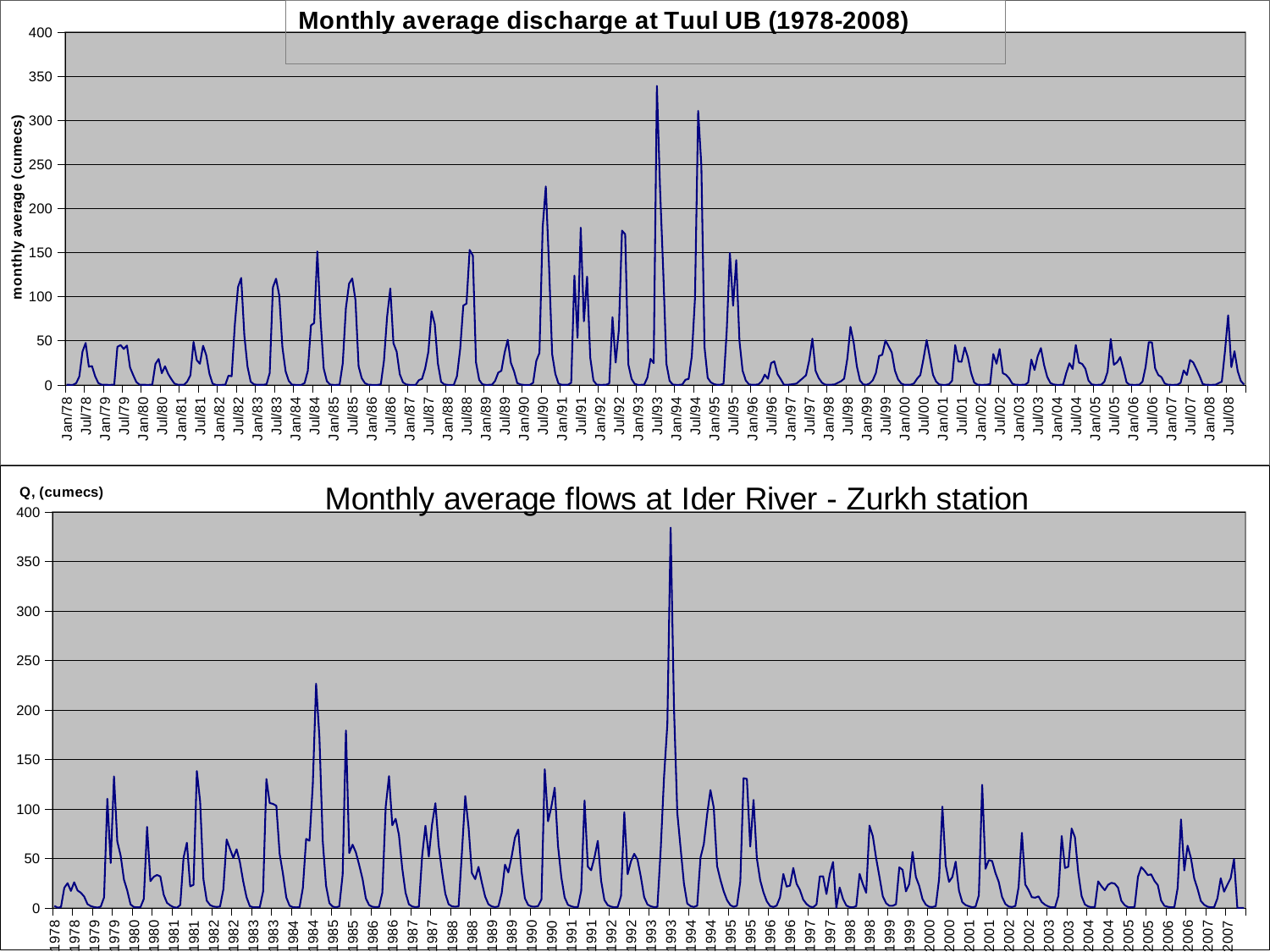

### Chart

| Category |  |
|---|---|
| 28491 | 0.04603225806451612 |
| 28522 | 0.0 |
| 28550 | 0.0 |
| 28581 | 1.792666666666667 |
| 28611 | 9.329677419354837 |
| 28642 | 37.74533333333336 |
| 28672 | 47.48064516128995 |
| 28703 | 20.6 |
| 28734 | 21.27 |
| 28764 | 9.521612903225801 |
| 28795 | 1.955666666666666 |
| 28825 | 0.18354838709677584 |
| 28856 | 0.006774193548387099 |
| 28887 | 0.0 |
| 28915 | 0.0 |
| 28946 | 0.33233333333333337 |
| 28976 | 43.07 |
| 29007 | 45.106666666666264 |
| 29037 | 40.6741935483871 |
| 29068 | 44.61935483870994 |
| 29099 | 19.70333333333312 |
| 29129 | 10.912903225806454 |
| 29160 | 3.024333333333334 |
| 29190 | 0.18825806451613042 |
| 29221 | 0.008000000000000023 |
| 29252 | 0.0 |
| 29281 | 0.0 |
| 29312 | 0.2984000000000014 |
| 29342 | 23.779999999999987 |
| 29373 | 29.31666666666669 |
| 29403 | 13.180967741935431 |
| 29434 | 21.044516129032253 |
| 29465 | 12.422666666666725 |
| 29495 | 6.422258064516131 |
| 29526 | 1.3666666666666667 |
| 29556 | 0.13106451612903225 |
| 29587 | 0.0 |
| 29618 | 0.06275862068965533 |
| 29646 | 3.6335483870967744 |
| 29677 | 10.733666666666666 |
| 29707 | 48.59354838709678 |
| 29738 | 28.003333333333142 |
| 29768 | 23.922580645161066 |
| 29799 | 44.393548387096786 |
| 29830 | 33.64666666666626 |
| 29860 | 12.460645161290325 |
| 29891 | 1.3025999999999998 |
| 29921 | 0.0 |
| 29952 | 0.0 |
| 29983 | 0.0 |
| 30011 | 0.00880645161290333 |
| 30042 | 10.37566666666675 |
| 30072 | 9.7325806451613 |
| 30103 | 68.54666666666667 |
| 30133 | 110.87096774193549 |
| 30164 | 121.2774193548387 |
| 30195 | 55.926666666666286 |
| 30225 | 20.429032258064424 |
| 30256 | 3.6139999999999994 |
| 30286 | 0.5125806451612873 |
| 30317 | 0.00038709677419355217 |
| 30348 | 0.0 |
| 30376 | 6.451612903225873e-05 |
| 30407 | 0.6660666666666668 |
| 30437 | 13.292258064516098 |
| 30468 | 110.58 |
| 30498 | 120.4 |
| 30529 | 101.39354838709642 |
| 30560 | 42.71333333333334 |
| 30590 | 15.412903225806454 |
| 30621 | 4.481666666666683 |
| 30651 | 0.17445161290322578 |
| 30682 | 0.0 |
| 30713 | 0.0 |
| 30742 | 0.0 |
| 30773 | 2.04 |
| 30803 | 15.919354838709758 |
| 30834 | 67.55 |
| 30864 | 70.13225806451611 |
| 30895 | 151.2645161290315 |
| 30926 | 74.83333333333326 |
| 30956 | 18.464516129032226 |
| 30987 | 4.148333333333341 |
| 31017 | 0.2854838709677451 |
| 31048 | 0.0 |
| 31079 | 0.0 |
| 31107 | 0.010967741935483881 |
| 31138 | 24.341666666666665 |
| 31168 | 87.12903225806382 |
| 31199 | 114.87666666666668 |
| 31229 | 120.71612903225812 |
| 31260 | 96.19032258064514 |
| 31291 | 21.06333333333311 |
| 31321 | 7.450967741935484 |
| 31352 | 1.8513333333333335 |
| 31382 | 0.19290322580645194 |
| 31413 | 0.0 |
| 31444 | 0.0 |
| 31472 | 0.0 |
| 31503 | 0.4866666666666684 |
| 31533 | 27.164193548387086 |
| 31564 | 77.23733333333331 |
| 31594 | 109.26129032258065 |
| 31625 | 47.17741935483872 |
| 31656 | 37.71 |
| 31686 | 11.999677419354839 |
| 31717 | 2.8306666666666667 |
| 31747 | 0.4022580645161276 |
| 31778 | 0.0 |
| 31809 | 0.0 |
| 31837 | 0.0 |
| 31868 | 5.229 |
| 31898 | 6.8187096774193465 |
| 31929 | 18.751666666666665 |
| 31959 | 37.69677419354839 |
| 31990 | 83.31612903225808 |
| 32021 | 68.86999999999999 |
| 32051 | 24.229677419354843 |
| 32082 | 3.4926666666666577 |
| 32112 | 0.46548387096774496 |
| 32143 | 0.0 |
| 32174 | 0.0 |
| 32203 | 0.0 |
| 32234 | 9.7303 |
| 32264 | 40.313870967741735 |
| 32295 | 89.8733333333327 |
| 32325 | 92.18387096774146 |
| 32356 | 153.04516129032123 |
| 32387 | 146.60999999999999 |
| 32417 | 25.480645161290326 |
| 32448 | 5.632333333333333 |
| 32478 | 0.6458064516129036 |
| 32509 | 0.0 |
| 32540 | 0.0 |
| 32568 | 0.0003225806451612932 |
| 32599 | 4.306666666666668 |
| 32629 | 13.814193548387102 |
| 32660 | 16.02666666666667 |
| 32690 | 36.353548387096744 |
| 32721 | 51.038709677419355 |
| 32752 | 24.883333333333116 |
| 32782 | 15.45161290322582 |
| 32813 | 2.0369999999999977 |
| 32843 | 0.4264193548387098 |
| 32874 | 0.0 |
| 32905 | 0.0 |
| 32933 | 0.0 |
| 32964 | 2.2820666666666662 |
| 32994 | 27.186774193548384 |
| 33025 | 36.23600000000001 |
| 33055 | 178.41290322580574 |
| 33086 | 225.0 |
| 33117 | 135.91666666666652 |
| 33147 | 34.7741935483871 |
| 33178 | 12.309000000000006 |
| 33208 | 1.4635483870967738 |
| 33239 | 0.00903225806451613 |
| 33270 | 0.0 |
| 33298 | 0.11135483870967698 |
| 33329 | 2.367 |
| 33359 | 123.91612903225843 |
| 33390 | 53.24 |
| 33420 | 178.24516129032105 |
| 33451 | 72.0516129032258 |
| 33482 | 122.78 |
| 33512 | 30.90322580645161 |
| 33543 | 4.909666666666682 |
| 33573 | 0.2378387096774194 |
| 33604 | 0.0 |
| 33635 | 0.0 |
| 33664 | 0.016451612903225808 |
| 33695 | 1.5353333333333334 |
| 33725 | 76.74838709677366 |
| 33756 | 25.22333333333311 |
| 33786 | 62.06129032258063 |
| 33817 | 174.9806451612903 |
| 33848 | 170.71666666666573 |
| 33878 | 23.103225806451608 |
| 33909 | 6.702333333333352 |
| 33939 | 0.9877419354838771 |
| 33970 | 0.0 |
| 34001 | 0.0 |
| 34029 | 0.2580645161290323 |
| 34060 | 8.057000000000002 |
| 34090 | 29.493225806451587 |
| 34121 | 24.683333333333135 |
| 34151 | 339.1290322580643 |
| 34182 | 222.61612903225802 |
| 34213 | 128.7633333333334 |
| 34243 | 23.948387096774077 |
| 34274 | 4.561666666666667 |
| 34304 | 0.315483870967746 |
| 34335 | 0.0 |
| 34366 | 0.0 |
| 34394 | 0.32387096774193863 |
| 34425 | 5.729333333333353 |
| 34455 | 6.6893548387096775 |
| 34486 | 32.36033333333333 |
| 34516 | 98.59354838709672 |
| 34547 | 310.80645161290334 |
| 34578 | 248.86 |
| 34608 | 42.96129032258064 |
| 34639 | 7.822333333333334 |
| 34669 | 2.8877419354838585 |
| 34700 | 0.7145161290322508 |
| 34731 | 0.030689655172414 |
| 34759 | 0.02912903225806455 |
| 34790 | 1.3516666666666668 |
| 34820 | 61.61290322580645 |
| 34851 | 149.56 |
| 34881 | 89.74516129032273 |
| 34912 | 141.53225806451616 |
| 34943 | 49.858999999999995 |
| 34973 | 16.022580645161096 |
| 35004 | 4.9159999999999995 |
| 35034 | 0.5287096774193585 |
| 35065 | 0.0 |
| 35096 | 0.015689655172413802 |
| 35125 | 0.5877419354838767 |
| 35156 | 3.8996666666666577 |
| 35186 | 11.5241935483871 |
| 35217 | 6.872666666666667 |
| 35247 | 24.73225806451613 |
| 35278 | 26.583870967741927 |
| 35309 | 12.223333333333333 |
| 35339 | 6.5129032258064345 |
| 35370 | 0.20566666666666666 |
| 35400 | 0.023967741935483868 |
| 35431 | 0.3154838709677461 |
| 35462 | 0.8465517241379306 |
| 35490 | 1.3974193548387153 |
| 35521 | 4.5829999999999975 |
| 35551 | 7.596774193548392 |
| 35582 | 10.879000000000024 |
| 35612 | 27.906774193548383 |
| 35643 | 52.36774193548387 |
| 35674 | 15.870000000000006 |
| 35704 | 7.662580645161261 |
| 35735 | 2.4179999999999997 |
| 35765 | 0.23225806451613 |
| 35796 | 0.02567741935483871 |
| 35827 | 0.13689655172413795 |
| 35855 | 0.4 |
| 35886 | 2.227333333333341 |
| 35916 | 4.0396774193548834 |
| 35947 | 7.011999999999999 |
| 35977 | 29.86451612903226 |
| 36008 | 65.68709677419355 |
| 36039 | 47.813333333333304 |
| 36069 | 21.04516129032258 |
| 36100 | 4.760333333333342 |
| 36130 | 0.5203225806451606 |
| 36161 | 0.02000000000000003 |
| 36192 | 1.4168965517241312 |
| 36220 | 5.08 |
| 36251 | 13.448 |
| 36281 | 32.74838709677421 |
| 36312 | 34.14 |
| 36342 | 50.25161290322581 |
| 36373 | 43.812903225806444 |
| 36404 | 36.72666666666637 |
| 36434 | 16.306451612903224 |
| 36465 | 6.275 |
| 36495 | 1.4790322580645092 |
| 36526 | 0.0 |
| 36557 | 0.007931034482758698 |
| 36586 | 0.1687096774193549 |
| 36617 | 1.5389999999999942 |
| 36647 | 7.0480645161290285 |
| 36678 | 11.031666666666666 |
| 36708 | 29.603870967741933 |
| 36739 | 50.71290322580645 |
| 36770 | 31.286666666666676 |
| 36800 | 11.336451612903282 |
| 36831 | 3.5159999999999987 |
| 36861 | 0.35935483870967994 |
| 36892 | 0.0 |
| 36923 | 0.0 |
| 36951 | 0.5756451612903226 |
| 36982 | 4.5533333333333434 |
| 37012 | 44.990322580645156 |
| 37043 | 26.479999999999986 |
| 37073 | 26.180645161290318 |
| 37104 | 42.49677419354839 |
| 37135 | 31.19333333333318 |
| 37165 | 13.565161290322584 |
| 37196 | 2.541666666666667 |
| 37226 | 0.17741935483871082 |
| 37257 | 0.0 |
| 37288 | 0.0 |
| 37316 | 0.1451612903225807 |
| 37347 | 0.8710000000000029 |
| 37377 | 34.9741935483871 |
| 37408 | 23.926666666666673 |
| 37438 | 40.6 |
| 37469 | 13.103225806451615 |
| 37500 | 11.326666666666723 |
| 37530 | 7.334838709677398 |
| 37561 | 1.3436666666666668 |
| 37591 | 0.0387096774193551 |
| 37622 | 0.0 |
| 37653 | 0.0 |
| 37681 | 0.02709677419354839 |
| 37712 | 2.688666666666667 |
| 37742 | 28.635483870967594 |
| 37773 | 16.846666666666668 |
| 37803 | 32.438709677419354 |
| 37834 | 41.73225806451613 |
| 37865 | 22.60333333333318 |
| 37895 | 8.949354838709736 |
| 37926 | 2.0506666666666664 |
| 37956 | 0.3451612903225809 |
| 37987 | 0.0 |
| 38018 | 0.0 |
| 38047 | 0.06709677419354901 |
| 38078 | 13.555333333333374 |
| 38108 | 24.47612903225803 |
| 38139 | 18.073333333333146 |
| 38169 | 45.154630593132 |
| 38200 | 25.241935483870964 |
| 38231 | 23.763333333333094 |
| 38261 | 18.34838709677419 |
| 38292 | 4.918333333333353 |
| 38322 | 0.5000967741935487 |
| 38353 | 0.0 |
| 38384 | 0.0 |
| 38412 | 0.01596774193548387 |
| 38443 | 3.704 |
| 38473 | 14.753548387096775 |
| 38504 | 52.046666666666226 |
| 38534 | 22.796774193548384 |
| 38565 | 25.635483870967587 |
| 38596 | 31.423333333333083 |
| 38626 | 17.822580645161104 |
| 38657 | 2.723333333333341 |
| 38687 | 0.04538709677419359 |
| 38718 | 0.0 |
| 38749 | 0.0 |
| 38777 | 0.14677419354838744 |
| 38808 | 3.6566666666666667 |
| 38838 | 20.334838709677566 |
| 38869 | 48.453333333333326 |
| 38899 | 48.096774193548384 |
| 38930 | 18.712903225806535 |
| 38961 | 11.101 |
| 38991 | 8.650645161290319 |
| 39022 | 1.6526666666666665 |
| 39052 | 0.0845161290322582 |
| 39083 | 0.0 |
| 39114 | 0.0 |
| 39142 | 0.15967741935483873 |
| 39173 | 2.2546666666666666 |
| 39203 | 16.41193548387099 |
| 39234 | 11.136333333333337 |
| 39264 | 28.19193548387103 |
| 39295 | 25.390322580645023 |
| 39326 | 18.0 |
| 39356 | 9.838064516129075 |
| 39387 | 0.9443333333333332 |
| 39417 | 0.026451612903226035 |
| 39448 | 0.0 |
| 39479 | 0.0 |
| 39508 | 0.042741935483870966 |
| 39539 | 1.9666666666666661 |
| 39569 | 3.6174193548387104 |
| 39600 | 38.33833333333334 |
| 39630 | 78.85483870967741 |
| 39661 | 20.098709677419208 |
| 39692 | 38.136666666666294 |
| 39722 | 15.532258064516098 |
| 39753 | 4.441333333333375 |
| 39783 | 0.3326451612903241 |

### Chart: Monthly average flows at Ider River - Zurkh station

| Category |  |
|---|---|
| 28491 | 1.959677419354838 |
| 28522 | 0.17241379310344856 |
| 28550 | 0.6951612903225819 |
| 28581 | 20.307333333333283 |
| 28611 | 24.883870967741927 |
| 28642 | 17.080000000000002 |
| 28672 | 25.883870967741927 |
| 28703 | 17.525806451612905 |
| 28734 | 15.263333333333327 |
| 28764 | 11.428387096774188 |
| 28795 | 3.769333333333335 |
| 28825 | 1.7496774193548381 |
| 28856 | 0.7812903225806452 |
| 28887 | 0.2186206896551725 |
| 28915 | 1.22258064516129 |
| 28946 | 10.556666666666686 |
| 28976 | 110.16451612903226 |
| 29007 | 45.29333333333339 |
| 29037 | 132.8322580645161 |
| 29068 | 67.09677419354828 |
| 29099 | 52.79333333333339 |
| 29129 | 28.532258064516135 |
| 29160 | 17.718 |
| 29190 | 3.4499999999999997 |
| 29221 | 0.8083870967741936 |
| 29252 | 0.4817241379310348 |
| 29281 | 0.6361290322580666 |
| 29312 | 9.02666666666667 |
| 29342 | 81.69354838709666 |
| 29373 | 26.979999999999986 |
| 29403 | 31.37741935483871 |
| 29434 | 33.24193548387097 |
| 29465 | 31.70666666666667 |
| 29495 | 13.246451612903227 |
| 29526 | 5.071666666666673 |
| 29556 | 2.440322580645161 |
| 29587 | 0.6341935483870967 |
| 29618 | 0.1131034482758621 |
| 29646 | 2.8564516129032187 |
| 29677 | 50.77 |
| 29707 | 65.77419354838723 |
| 29738 | 21.759999999999987 |
| 29768 | 23.190322580645123 |
| 29799 | 138.20000000000002 |
| 29830 | 107.17333333333313 |
| 29860 | 28.74516129032255 |
| 29891 | 7.29 |
| 29921 | 2.7709677419354906 |
| 29952 | 1.31451612903226 |
| 29983 | 0.8648275862068978 |
| 30011 | 1.34 |
| 30042 | 18.64700000000003 |
| 30072 | 69.03870967741935 |
| 30103 | 59.53666666666654 |
| 30133 | 50.42580645161279 |
| 30164 | 59.164516129032265 |
| 30195 | 46.236666666666544 |
| 30225 | 26.51612903225807 |
| 30256 | 10.705333333333332 |
| 30286 | 1.6806451612903262 |
| 30317 | 0.6480645161290335 |
| 30348 | 0.45862068965517294 |
| 30376 | 0.6341935483870967 |
| 30407 | 16.455333333333254 |
| 30437 | 130.16774193548412 |
| 30468 | 105.9 |
| 30498 | 105.04193548387107 |
| 30529 | 103.11290322580646 |
| 30560 | 54.58 |
| 30590 | 34.406451612903226 |
| 30621 | 10.497666666666674 |
| 30651 | 2.1119354838709667 |
| 30682 | 0.6983870967741939 |
| 30713 | 0.40337931034482827 |
| 30742 | 0.6587096774193568 |
| 30773 | 19.890333333333277 |
| 30803 | 69.62580645161289 |
| 30834 | 67.77333333333318 |
| 30864 | 124.59032258064516 |
| 30895 | 226.48387096774192 |
| 30926 | 171.83333333333357 |
| 30956 | 67.60000000000001 |
| 30987 | 22.37333333333327 |
| 31017 | 4.696774193548388 |
| 31048 | 1.239677419354839 |
| 31079 | 0.5213793103448277 |
| 31107 | 1.5 |
| 31138 | 33.57166666666651 |
| 31168 | 179.2548387096774 |
| 31199 | 55.43 |
| 31229 | 63.81935483870967 |
| 31260 | 55.95483870967733 |
| 31291 | 43.256666666666526 |
| 31321 | 29.16129032258064 |
| 31352 | 9.58766666666667 |
| 31382 | 2.73741935483871 |
| 31413 | 1.1055806451612906 |
| 31444 | 0.7220689655172404 |
| 31472 | 1.0180645161290318 |
| 31503 | 15.3556666666667 |
| 31533 | 102.06129032258065 |
| 31564 | 133.09666666666658 |
| 31594 | 83.43548387096774 |
| 31625 | 90.00000000000001 |
| 31656 | 73.61333333333326 |
| 31686 | 39.8516129032258 |
| 31717 | 15.291666666666664 |
| 31747 | 3.578387096774194 |
| 31778 | 1.3741935483870966 |
| 31809 | 0.7000000000000006 |
| 31837 | 1.116774193548387 |
| 31868 | 52.56333333333336 |
| 31898 | 82.92258064516133 |
| 31929 | 51.82000000000001 |
| 31959 | 84.62903225806427 |
| 31990 | 105.68709677419355 |
| 32021 | 62.56 |
| 32051 | 36.338709677419345 |
| 32082 | 14.061000000000002 |
| 32112 | 3.6590322580645203 |
| 32143 | 1.489677419354839 |
| 32174 | 1.107586206896552 |
| 32203 | 1.5361290322580639 |
| 32234 | 56.40766666666649 |
| 32264 | 112.87741935483875 |
| 32295 | 81.79000000000002 |
| 32325 | 35.11935483870967 |
| 32356 | 29.04838709677419 |
| 32387 | 41.400000000000006 |
| 32417 | 25.78709677419353 |
| 32448 | 11.340666666666674 |
| 32478 | 3.5967741935483826 |
| 32509 | 1.4080645161290306 |
| 32540 | 0.7286206896551745 |
| 32568 | 1.5025806451612902 |
| 32599 | 14.78166666666667 |
| 32629 | 43.66451612903226 |
| 32660 | 35.756666666666526 |
| 32690 | 51.52258064516131 |
| 32721 | 70.7290322580643 |
| 32752 | 79.05 |
| 32782 | 36.77741935483871 |
| 32813 | 9.753666666666675 |
| 32843 | 2.837741935483866 |
| 32874 | 1.3603225806451613 |
| 32905 | 1.0817241379310338 |
| 32933 | 1.726129032258064 |
| 32964 | 8.560666666666682 |
| 32994 | 139.9677419354842 |
| 33025 | 87.5 |
| 33055 | 102.3129032258065 |
| 33086 | 121.42258064516129 |
| 33117 | 62.72000000000001 |
| 33147 | 30.767741935483816 |
| 33178 | 10.515666666666684 |
| 33208 | 3.03516129032258 |
| 33239 | 1.5509677419354835 |
| 33270 | 0.6713793103448293 |
| 33298 | 0.8419354838709675 |
| 33329 | 17.125000000000004 |
| 33359 | 108.52258064516128 |
| 33390 | 41.60000000000002 |
| 33420 | 37.90967741935478 |
| 33451 | 51.109677419354824 |
| 33482 | 67.69333333333321 |
| 33512 | 27.541935483870965 |
| 33543 | 7.9866666666666735 |
| 33573 | 2.6729032258064542 |
| 33604 | 1.2496774193548386 |
| 33635 | 0.5672413793103449 |
| 33664 | 0.8680645161290332 |
| 33695 | 11.961000000000002 |
| 33725 | 96.5451612903226 |
| 33756 | 33.96333333333334 |
| 33786 | 46.938709677419354 |
| 33817 | 54.60000000000001 |
| 33848 | 48.666666666666536 |
| 33878 | 31.34838709677419 |
| 33909 | 10.881666666666682 |
| 33939 | 3.3770967741935487 |
| 33970 | 1.5416129032258081 |
| 34001 | 0.752413793103448 |
| 34029 | 0.9919354838709665 |
| 34060 | 59.755 |
| 34090 | 132.35161290322603 |
| 34121 | 185.37000000000003 |
| 34151 | 384.16129032258067 |
| 34182 | 201.64516129032214 |
| 34213 | 95.95666666666669 |
| 34243 | 60.3483870967742 |
| 34274 | 24.55166666666669 |
| 34304 | 4.367741935483871 |
| 34335 | 1.739354838709676 |
| 34366 | 0.865862068965517 |
| 34394 | 2.210967741935491 |
| 34425 | 50.634666666666526 |
| 34455 | 64.30645161290319 |
| 34486 | 94.49333333333334 |
| 34516 | 119.0290322580643 |
| 34547 | 101.38709677419355 |
| 34578 | 42.25 |
| 34608 | 28.34516129032258 |
| 34639 | 16.68 |
| 34669 | 7.761612903225807 |
| 34700 | 2.753225806451616 |
| 34731 | 0.9579310344827586 |
| 34759 | 2.2087096774193595 |
| 34790 | 26.646666666666665 |
| 34820 | 131.03870967741966 |
| 34851 | 130.20999999999998 |
| 34881 | 61.812903225806444 |
| 34912 | 109.0741935483872 |
| 34943 | 50.04333333333333 |
| 34973 | 27.83225806451616 |
| 35004 | 15.706666666666672 |
| 35034 | 6.718387096774193 |
| 35065 | 1.8487096774193525 |
| 35096 | 0.8155172413793096 |
| 35125 | 2.3045161290322573 |
| 35156 | 10.6 |
| 35186 | 34.23225806451613 |
| 35217 | 21.443333333333253 |
| 35247 | 22.480645161290326 |
| 35278 | 40.31935483870968 |
| 35309 | 24.296666666666667 |
| 35339 | 18.145161290322584 |
| 35370 | 8.377 |
| 35400 | 3.7964516129032226 |
| 35431 | 1.29258064516129 |
| 35462 | 0.633448275862069 |
| 35490 | 3.396774193548382 |
| 35521 | 31.746666666666677 |
| 35551 | 31.874193548387087 |
| 35582 | 13.930000000000001 |
| 35612 | 33.854838709677324 |
| 35643 | 46.3225806451613 |
| 35674 | 0.0 |
| 35704 | 20.532258064516135 |
| 35735 | 9.101333333333331 |
| 35765 | 2.4099999999999993 |
| 35796 | 0.7077419354838735 |
| 35827 | 0.5617241379310346 |
| 35855 | 1.667741935483872 |
| 35886 | 34.295000000000066 |
| 35916 | 23.900000000000002 |
| 35947 | 15.193333333333335 |
| 35977 | 83.14516129032258 |
| 36008 | 72.31290322580647 |
| 36039 | 50.00333333333333 |
| 36069 | 31.45161290322577 |
| 36100 | 11.617333333333335 |
| 36130 | 4.644838709677407 |
| 36161 | 2.0435483870967746 |
| 36192 | 2.0113793103448234 |
| 36220 | 3.706774193548387 |
| 36251 | 40.93066666666651 |
| 36281 | 38.358064516129026 |
| 36312 | 16.56 |
| 36342 | 24.01935483870967 |
| 36373 | 56.45161290322581 |
| 36404 | 31.213333333333285 |
| 36434 | 22.23225806451613 |
| 36465 | 8.925000000000002 |
| 36495 | 3.15387096774194 |
| 36526 | 1.0867741935483872 |
| 36557 | 0.8379310344827586 |
| 36586 | 1.708387096774194 |
| 36617 | 29.14633333333327 |
| 36647 | 102.27419354838722 |
| 36678 | 42.99333333333334 |
| 36708 | 26.24193548387096 |
| 36739 | 31.16129032258064 |
| 36770 | 46.63333333333333 |
| 36800 | 17.32225806451613 |
| 36831 | 5.723666666666668 |
| 36861 | 2.787096774193552 |
| 36892 | 1.5990322580645158 |
| 36923 | 0.5886206896551736 |
| 36951 | 1.1774193548387113 |
| 36982 | 12.568333333333332 |
| 37012 | 124.35806451612883 |
| 37043 | 39.416666666666494 |
| 37073 | 48.28387096774194 |
| 37104 | 47.25806451612903 |
| 37135 | 35.24333333333333 |
| 37165 | 26.238709677419315 |
| 37196 | 11.093333333333334 |
| 37226 | 3.844193548387105 |
| 37257 | 1.3406451612903254 |
| 37288 | 0.8493103448275863 |
| 37316 | 1.8480645161290319 |
| 37347 | 21.002333333333265 |
| 37377 | 75.83870967741929 |
| 37408 | 23.64 |
| 37438 | 18.022580645161224 |
| 37469 | 10.745161290322567 |
| 37500 | 10.300000000000006 |
| 37530 | 11.588064516129052 |
| 37561 | 5.742 |
| 37591 | 3.0370967741935484 |
| 37622 | 1.310645161290325 |
| 37653 | 0.48241379310344923 |
| 37681 | 0.5035483870967742 |
| 37712 | 12.263666666666674 |
| 37742 | 72.56129032258062 |
| 37773 | 40.22666666666657 |
| 37803 | 41.583870967741895 |
| 37834 | 80.10967741935467 |
| 37865 | 71.23333333333325 |
| 37895 | 35.50322580645163 |
| 37926 | 11.849333333333332 |
| 37956 | 3.452258064516123 |
| 37987 | 1.3961290322580646 |
| 38018 | 0.6555172413793104 |
| 38047 | 0.7658064516129036 |
| 38078 | 26.79333333333327 |
| 38108 | 21.916129032258066 |
| 38139 | 17.876666666666665 |
| 38169 | 23.296774193548387 |
| 38200 | 25.267741935483816 |
| 38231 | 24.410000000000007 |
| 38261 | 20.409677419354836 |
| 38292 | 7.1119999999999965 |
| 38322 | 2.6819354838709684 |
| 38353 | 0.7464516129032268 |
| 38384 | 0.48379310344827575 |
| 38412 | 0.9151612903225806 |
| 38443 | 31.416999999999987 |
| 38473 | 41.209677419354826 |
| 38504 | 37.64333333333333 |
| 38534 | 33.0483870967742 |
| 38565 | 33.86129032258065 |
| 38596 | 27.253333333333277 |
| 38626 | 22.935483870967676 |
| 38657 | 7.482000000000002 |
| 38687 | 2.0719354838709667 |
| 38718 | 1.01741935483871 |
| 38749 | 0.5482758620689656 |
| 38777 | 0.7458064516129036 |
| 38808 | 19.983333333333245 |
| 38838 | 89.3451612903226 |
| 38869 | 37.78666666666653 |
| 38899 | 62.79354838709681 |
| 38930 | 50.27741935483871 |
| 38961 | 29.7 |
| 38991 | 19.23870967741931 |
| 39022 | 6.951 |
| 39052 | 3.098064516129032 |
| 39083 | 1.1841935483870967 |
| 39114 | 0.5048275862068966 |
| 39142 | 0.7416129032258066 |
| 39173 | 9.629333333333333 |
| 39203 | 29.874193548387087 |
| 39234 | 16.31000000000003 |
| 39264 | 23.377419354838704 |
| 39295 | 30.035483870967678 |
| 39326 | 49.23000000000001 |
| 39356 | 0.0 |
| 39387 | 0.0 |
| 39417 | 0.0 |
|  | None |
|  | None |
|  | None |
|  | None |
|  | None |
|  | None |
|  | None |
|  | None |
|  | None |
|  | None |
|  | None |
|  | None |